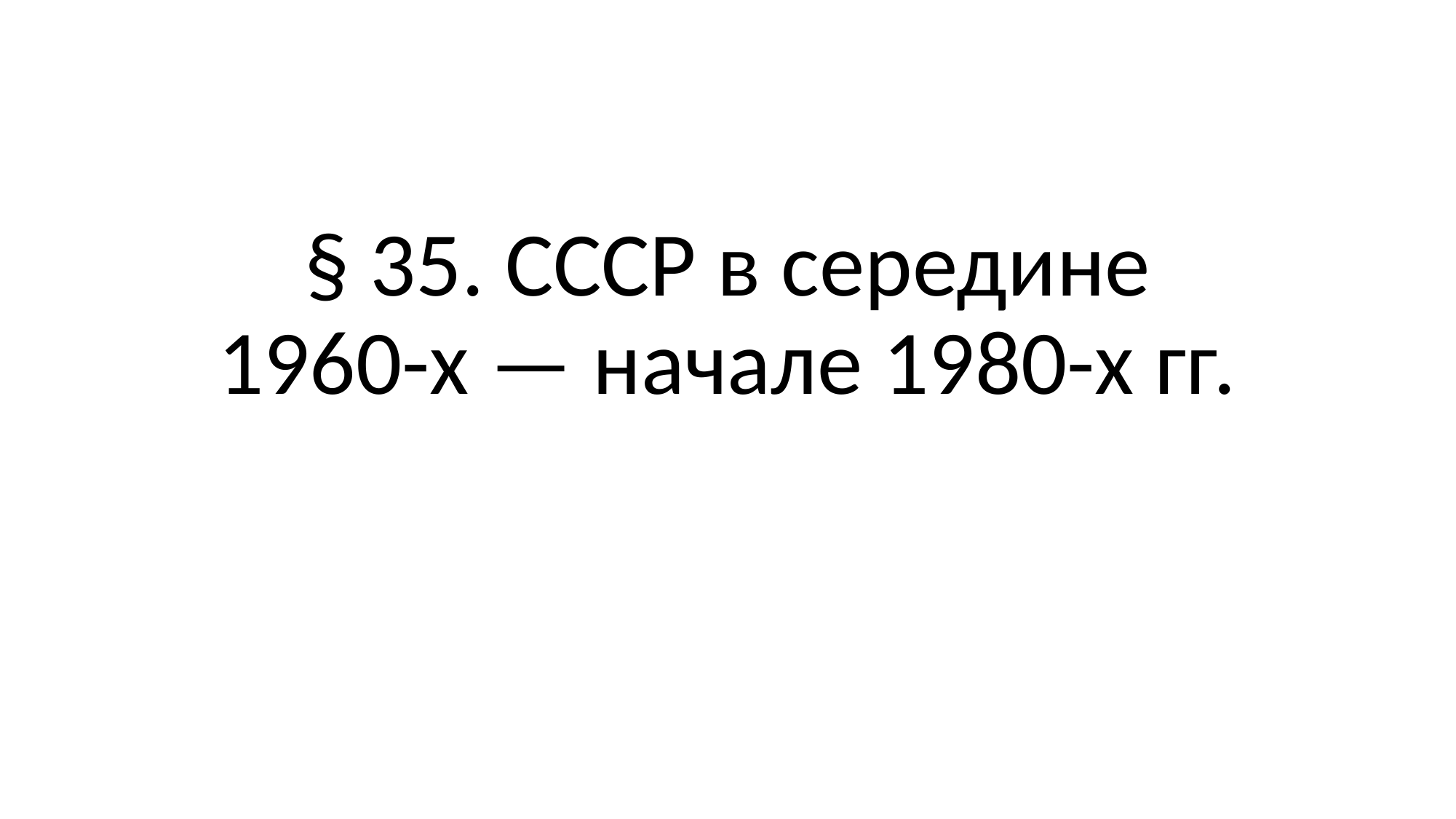

# § 35. СССР в середине 1960-х — начале 1980-х гг.